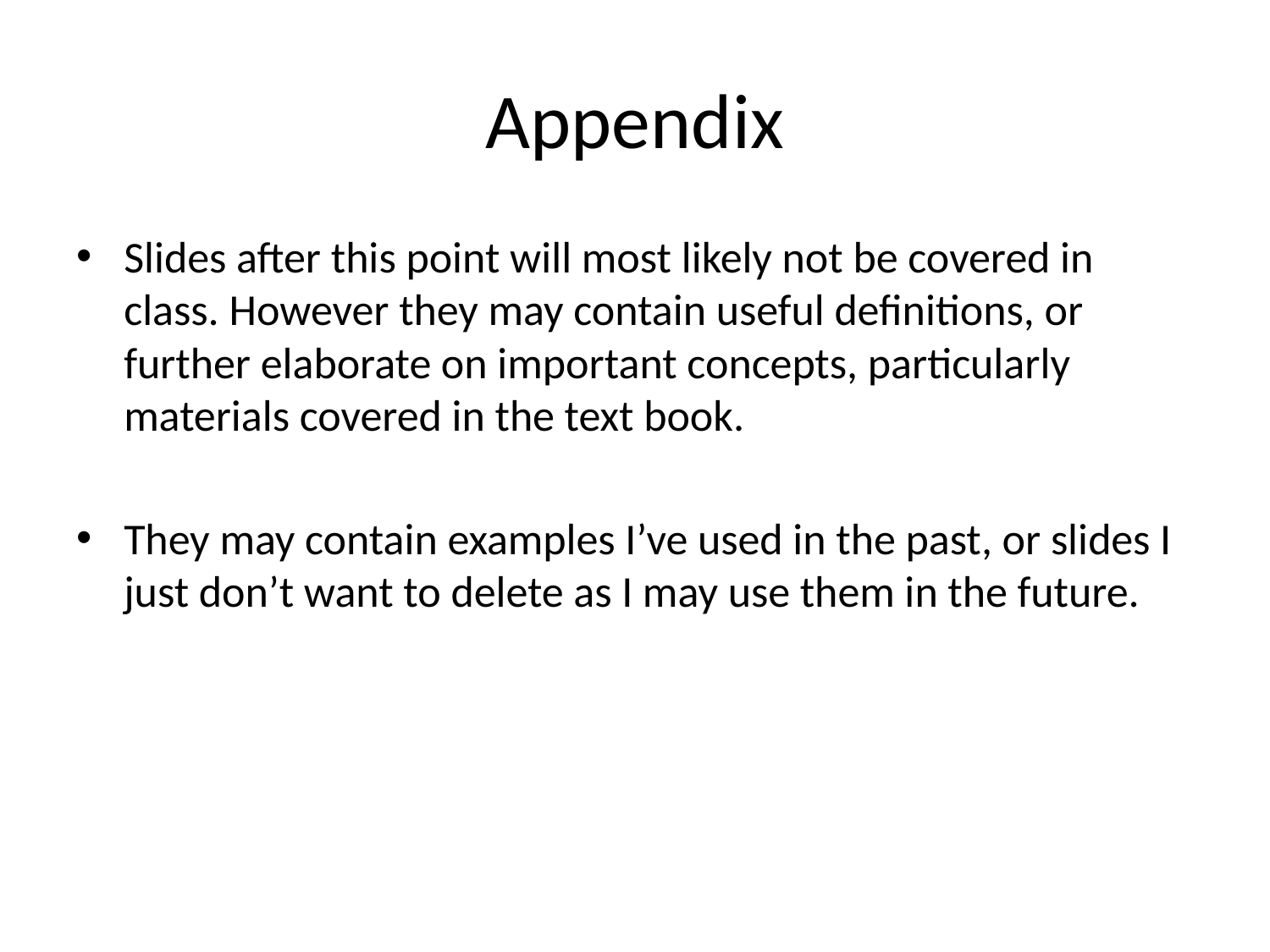

# Appendix
Slides after this point will most likely not be covered in class. However they may contain useful definitions, or further elaborate on important concepts, particularly materials covered in the text book.

They may contain examples I’ve used in the past, or slides I just don’t want to delete as I may use them in the future.